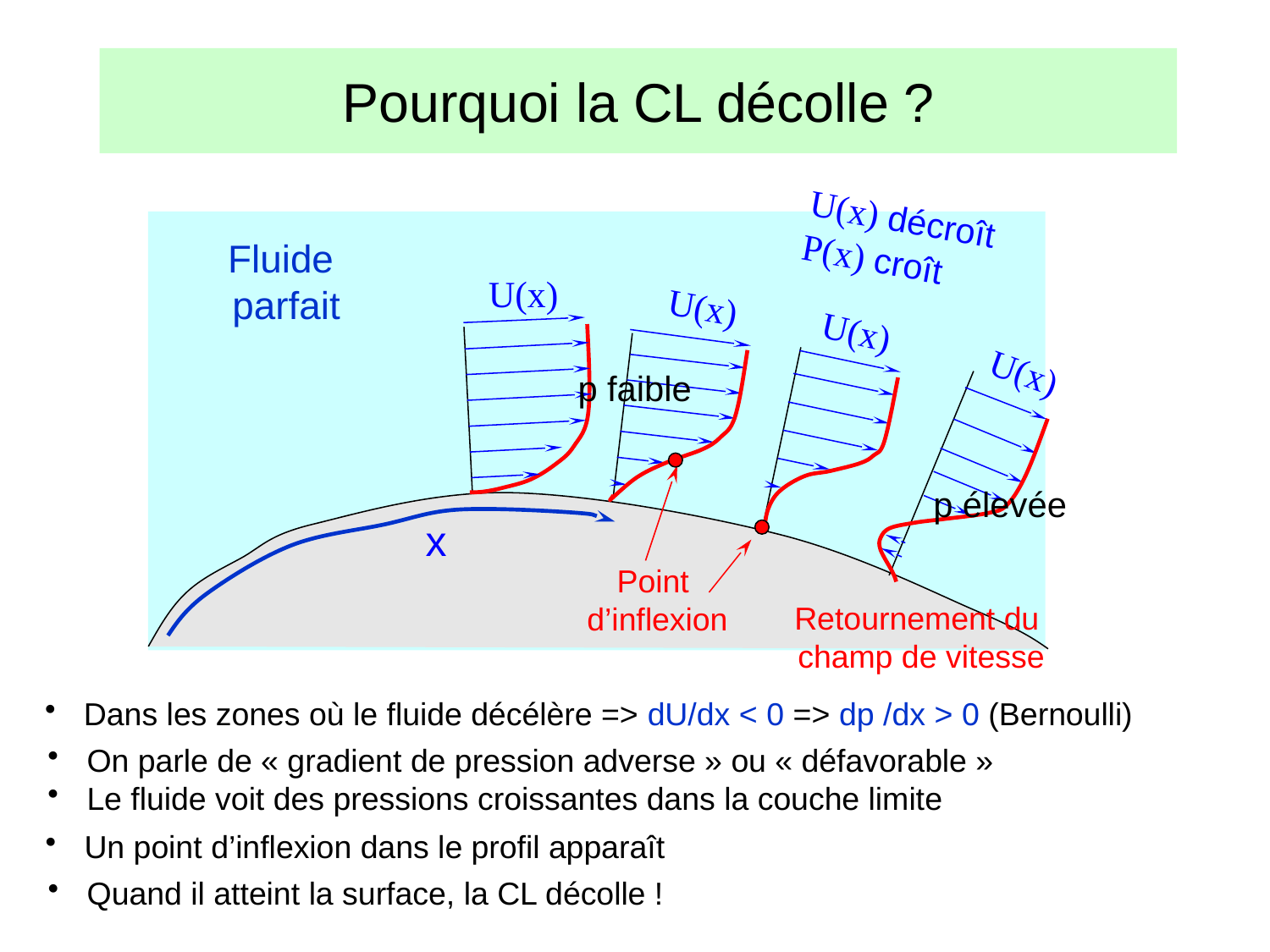

# Pourquoi la CL décolle ?
U(x) décroît
P(x) croît

Fluide
 parfait
U(x)

U(x)

U(x)

Point
d’inflexion

U(x)

p faible
p élevée

Retournement du
 champ de vitesse

x
 Dans les zones où le fluide décélère => dU/dx < 0 => dp /dx > 0 (Bernoulli)
 On parle de « gradient de pression adverse » ou « défavorable »
 Le fluide voit des pressions croissantes dans la couche limite
 Un point d’inflexion dans le profil apparaît
 Quand il atteint la surface, la CL décolle !